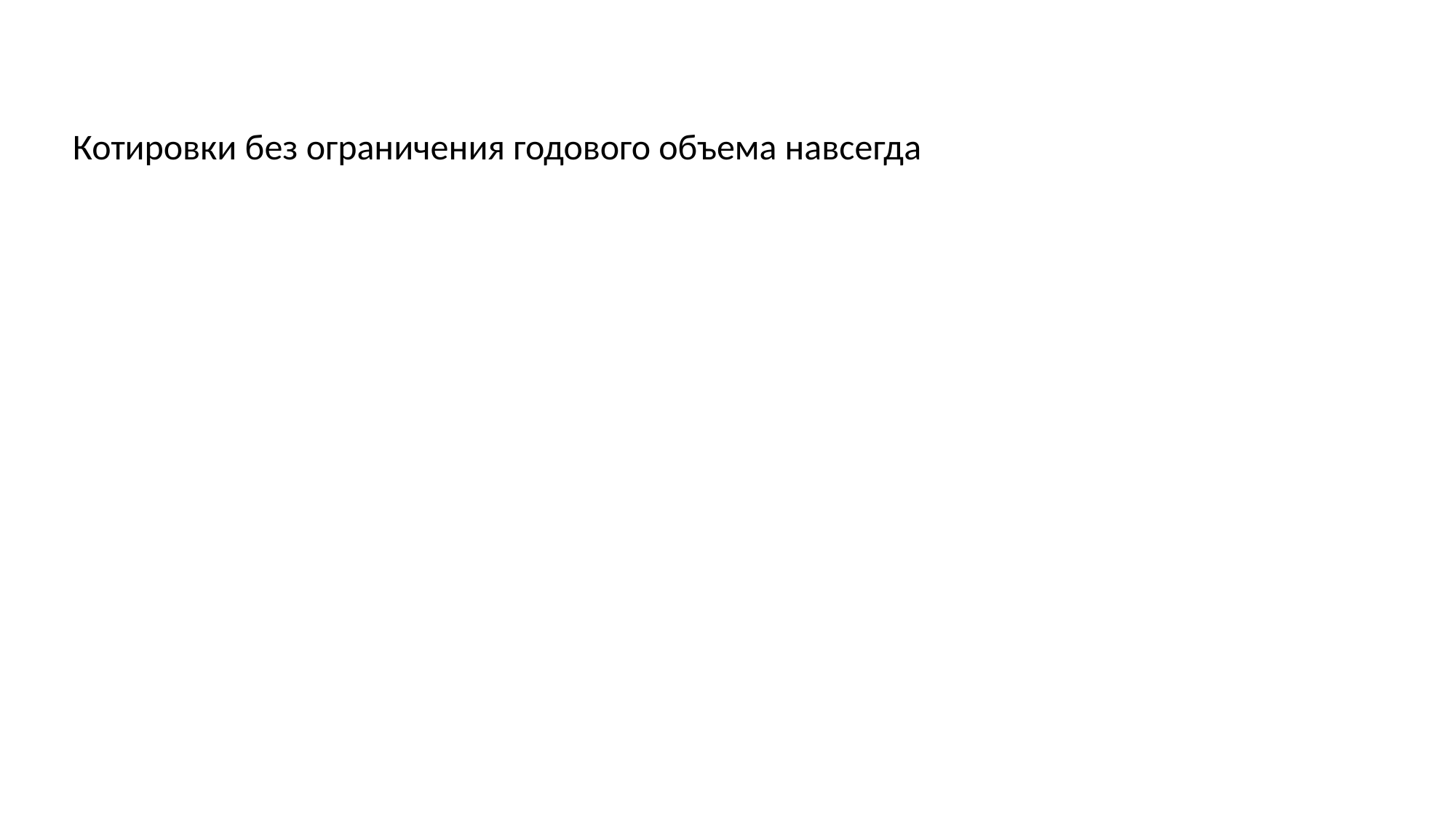

# Котировки без ограничения годового объема навсегда